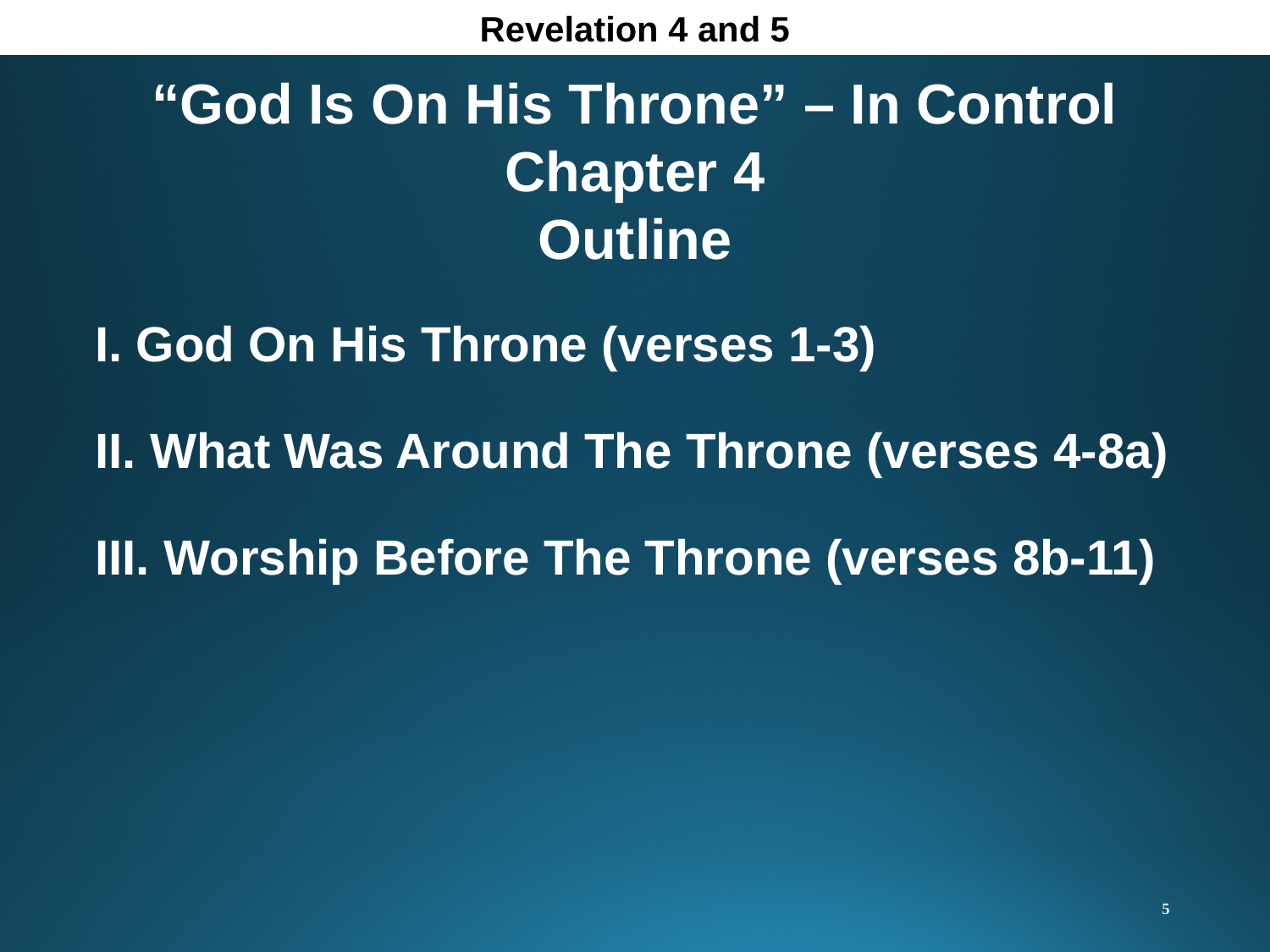

Revelation 4 and 5
“God Is On His Throne” – In Control
Chapter 4
Outline
I. God On His Throne (verses 1-3)

II. What Was Around The Throne (verses 4-8a)

III. Worship Before The Throne (verses 8b-11)
5